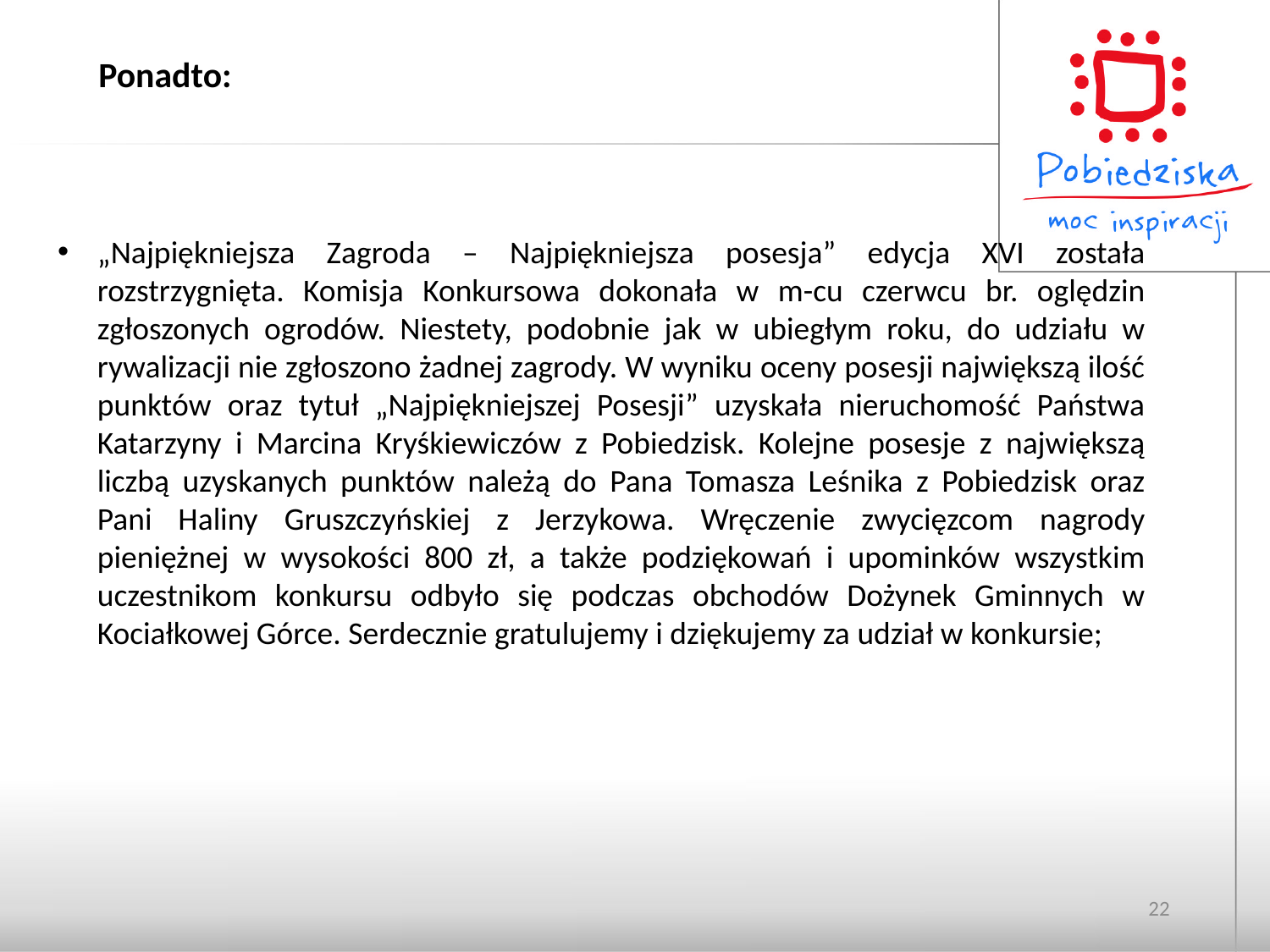

Ponadto:

#

„Najpiękniejsza Zagroda – Najpiękniejsza posesja” edycja XVI została rozstrzygnięta. Komisja Konkursowa dokonała w m-cu czerwcu br. oględzin zgłoszonych ogrodów. Niestety, podobnie jak w ubiegłym roku, do udziału w rywalizacji nie zgłoszono żadnej zagrody. W wyniku oceny posesji największą ilość punktów oraz tytuł „Najpiękniejszej Posesji” uzyskała nieruchomość Państwa Katarzyny i Marcina Kryśkiewiczów z Pobiedzisk. Kolejne posesje z największą liczbą uzyskanych punktów należą do Pana Tomasza Leśnika z Pobiedzisk oraz Pani Haliny Gruszczyńskiej z Jerzykowa. Wręczenie zwycięzcom nagrody pieniężnej w wysokości 800 zł, a także podziękowań i upominków wszystkim uczestnikom konkursu odbyło się podczas obchodów Dożynek Gminnych w Kociałkowej Górce. Serdecznie gratulujemy i dziękujemy za udział w konkursie;

22